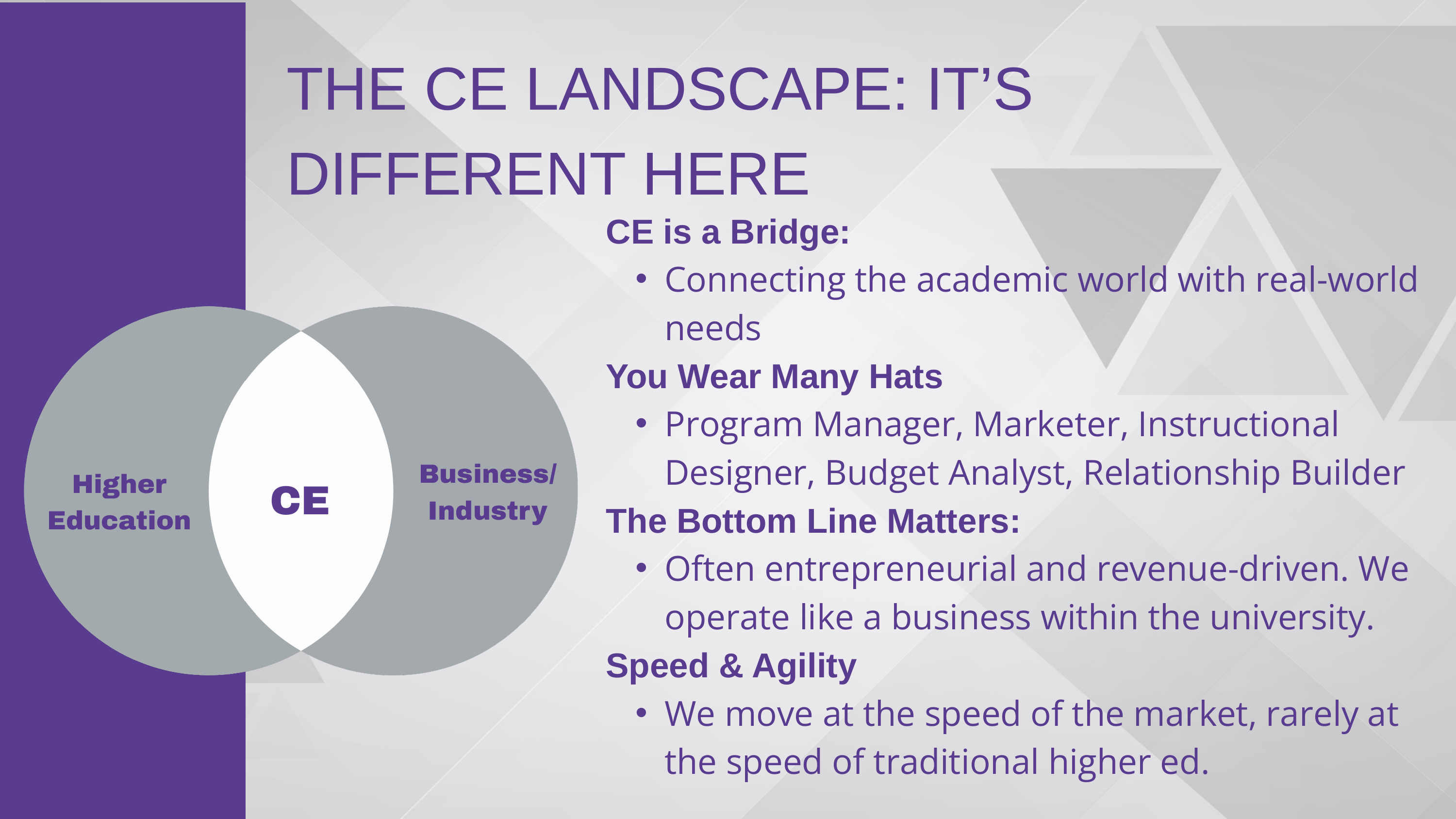

THE CE LANDSCAPE: IT’S DIFFERENT HERE
CE is a Bridge:
Connecting the academic world with real-world needs
You Wear Many Hats
Program Manager, Marketer, Instructional Designer, Budget Analyst, Relationship Builder
The Bottom Line Matters:
Often entrepreneurial and revenue-driven. We operate like a business within the university.
Speed & Agility
We move at the speed of the market, rarely at the speed of traditional higher ed.

Business/ Industry
Higher Education
CE